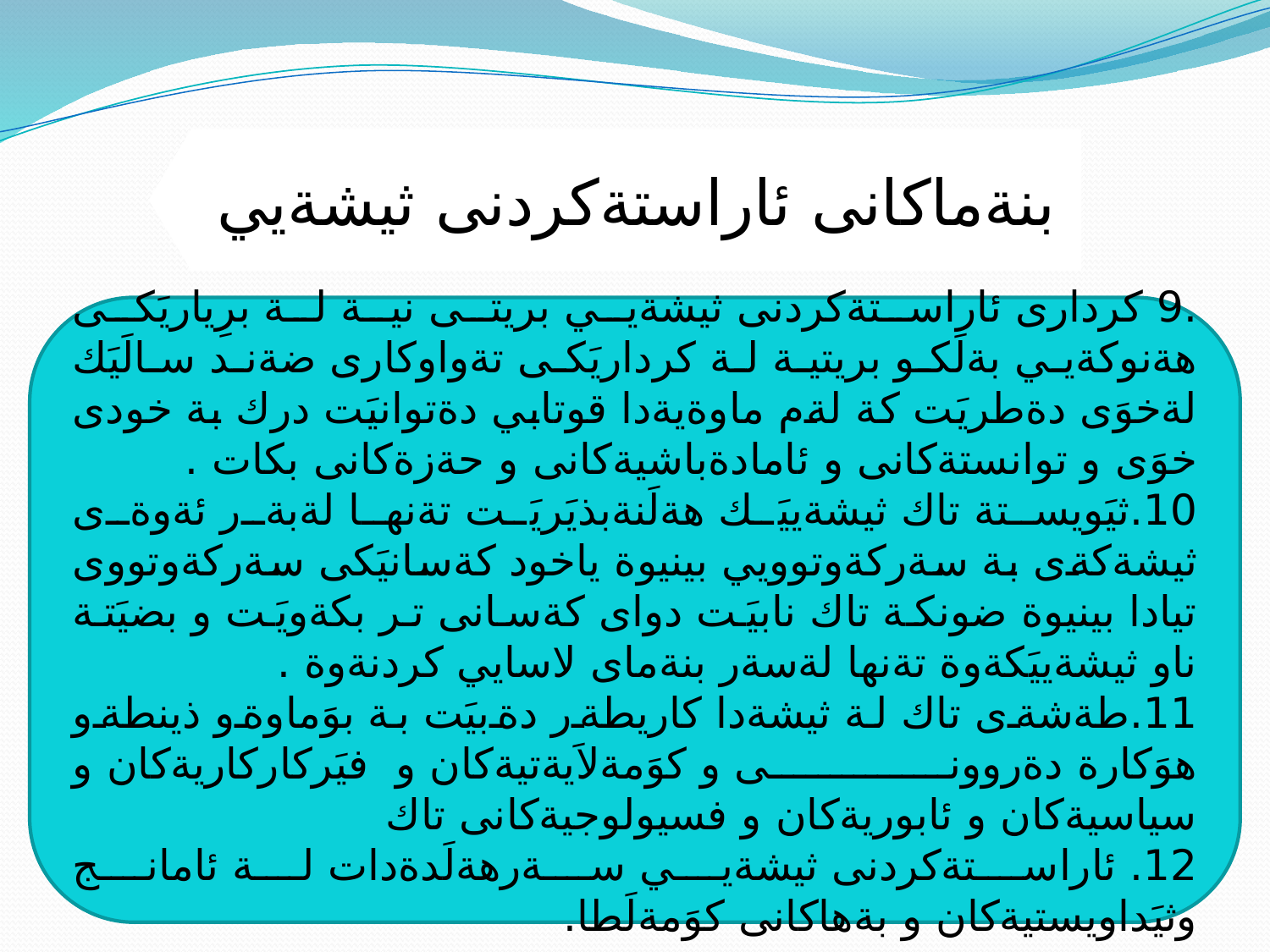

بنةماكانى ئاراستةكردنى ثيشةيي
.9 كردارى ئاراستةكردنى ثيشةيي بريتى نية لة برِياريَكى هةنوكةيي بةلَكو بريتية لة كرداريَكى تةواوكارى ضةند سالَيَك لةخوَى دةطريَت كة لةم ماوةيةدا قوتابي دةتوانيَت درك بة خودى خوَى و توانستةكانى و ئامادةباشيةكانى و حةزةكانى بكات .
10.ثيَويستة تاك ثيشةييَك هةلَنةبذيَريَت تةنها لةبةر ئةوةى ثيشةكةى بة سةركةوتوويي بينيوة ياخود كةسانيَكى سةركةوتووى تيادا بينيوة ضونكة تاك نابيَت دواى كةسانى تر بكةويَت و بضيَتة ناو ثيشةييَكةوة تةنها لةسةر بنةماى لاسايي كردنةوة .
11.طةشةى تاك لة ثيشةدا كاريطةر دةبيَت بة بوَماوةو ذينطةو هوَكارة دةروونى و كوَمةلاَيةتيةكان و  فيَركاركاريةكان و سياسيةكان و ئابوريةكان و فسيولوجيةكانى تاك
12. ئاراستةكردنى ثيشةيي سةرهةلَدةدات لة ئامانج وثيَداويستيةكان و بةهاكانى كوَمةلَطا.